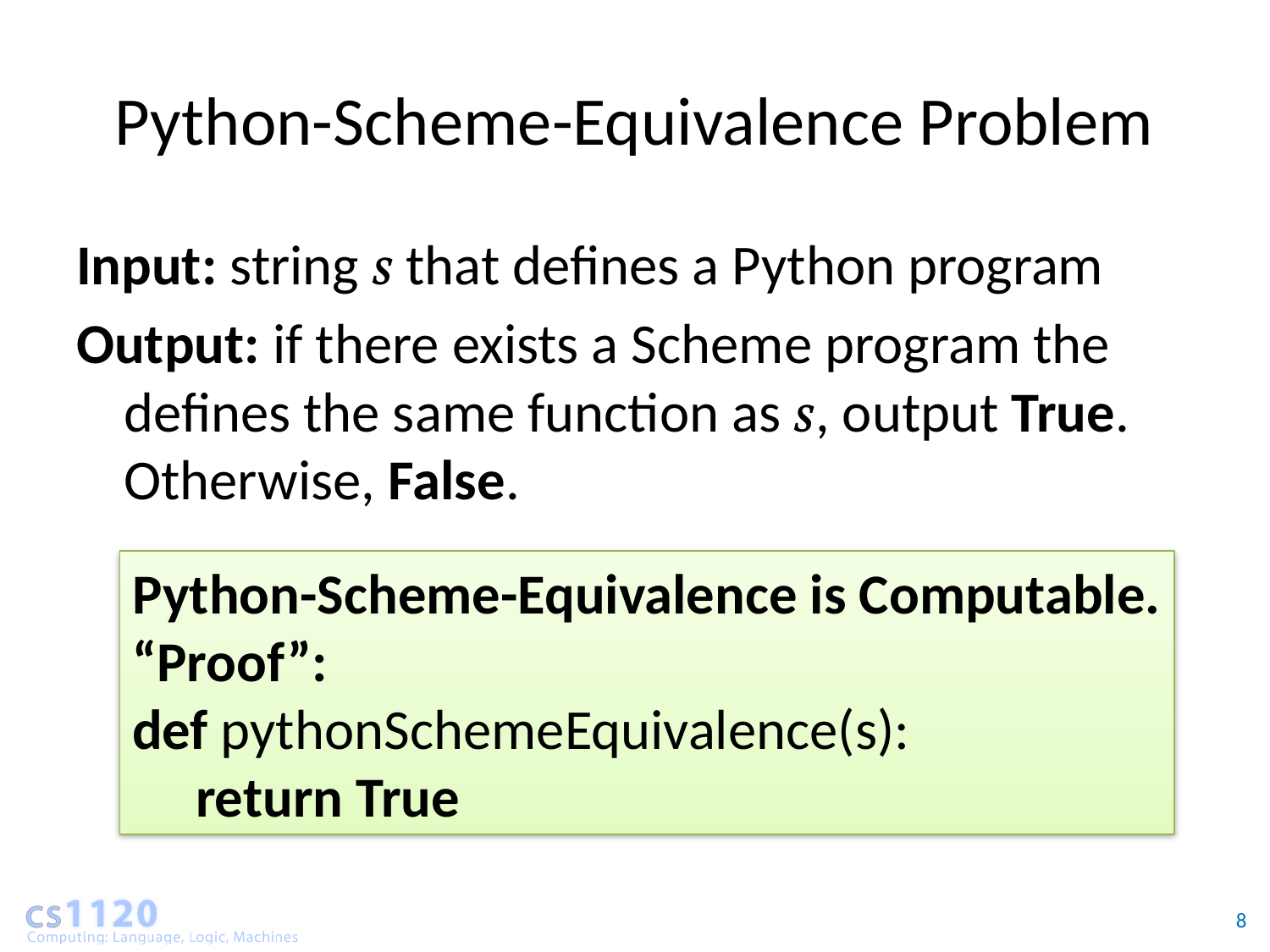

# Python-Scheme-Equivalence Problem
Input: string s that defines a Python program
Output: if there exists a Scheme program the defines the same function as s, output True.  Otherwise, False.
Python-Scheme-Equivalence is Computable.
“Proof”:
def pythonSchemeEquivalence(s):
     return True
8